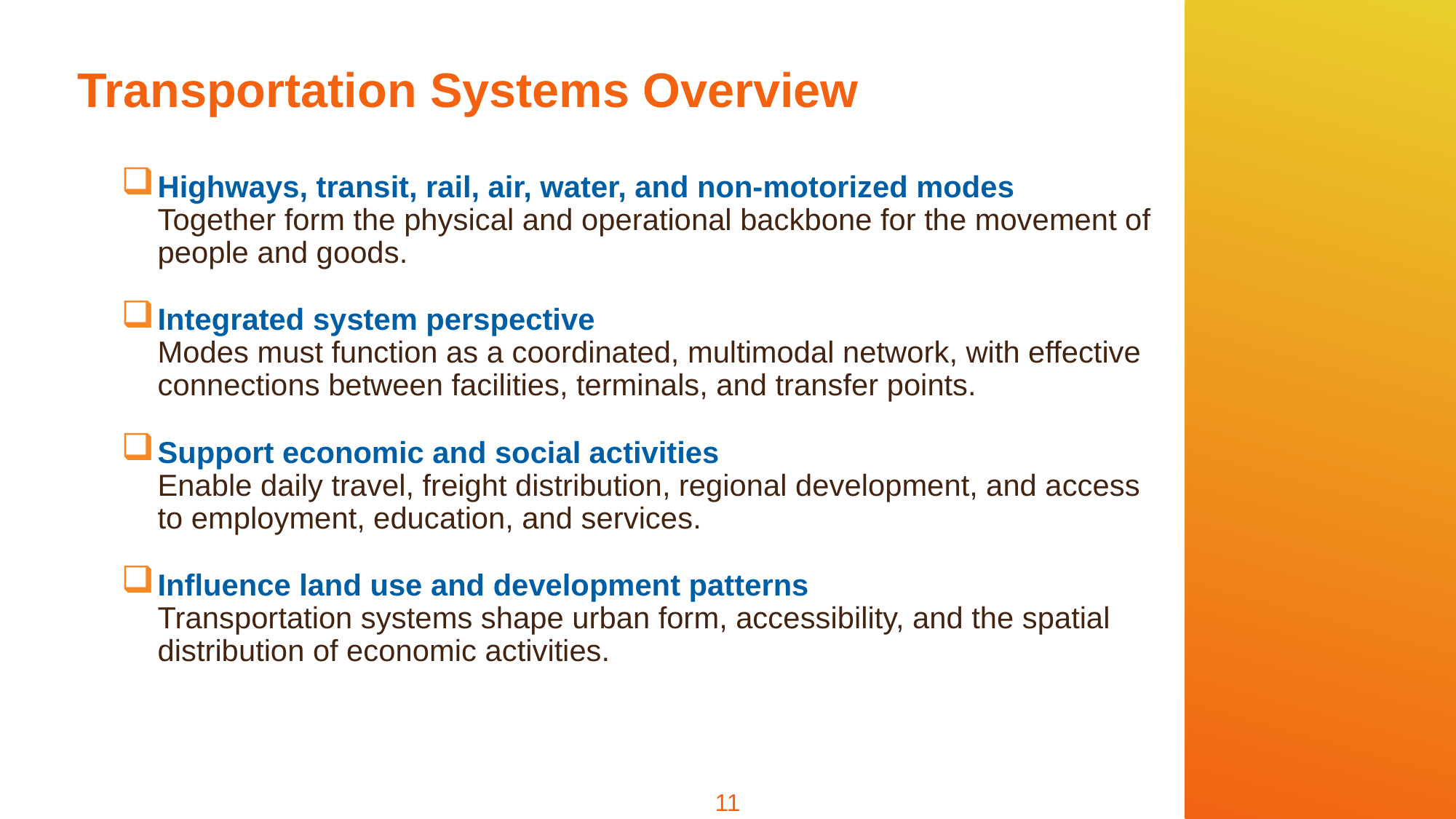

# Transportation Systems Overview
Highways, transit, rail, air, water, and non-motorized modes
Together form the physical and operational backbone for the movement of people and goods.
Integrated system perspective
Modes must function as a coordinated, multimodal network, with effective connections between facilities, terminals, and transfer points.
Support economic and social activities
Enable daily travel, freight distribution, regional development, and access to employment, education, and services.
Influence land use and development patterns
Transportation systems shape urban form, accessibility, and the spatial distribution of economic activities.